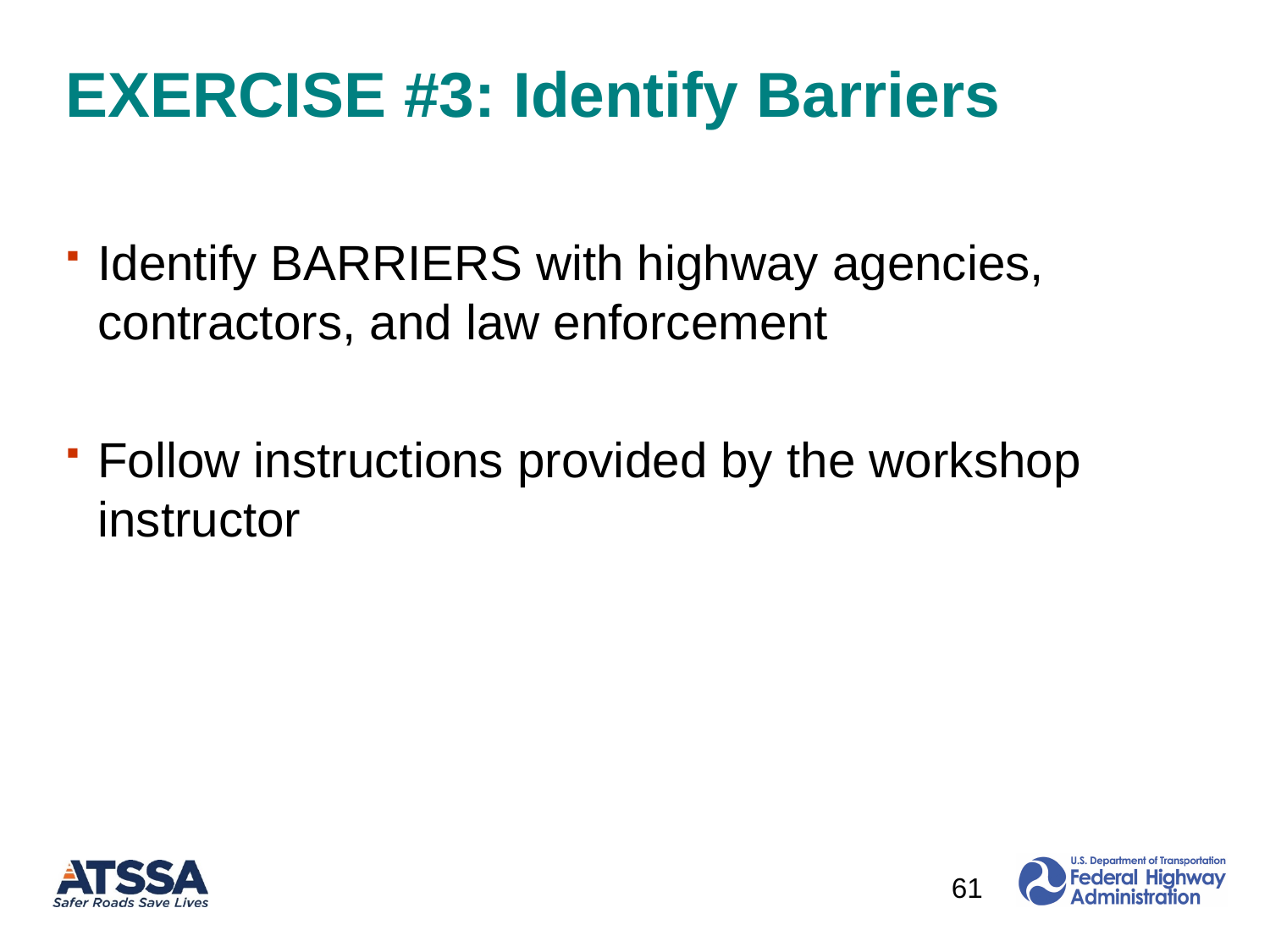

# EXERCISE #3: Identify Barriers
Identify BARRIERS with highway agencies, contractors, and law enforcement

Follow instructions provided by the workshop instructor